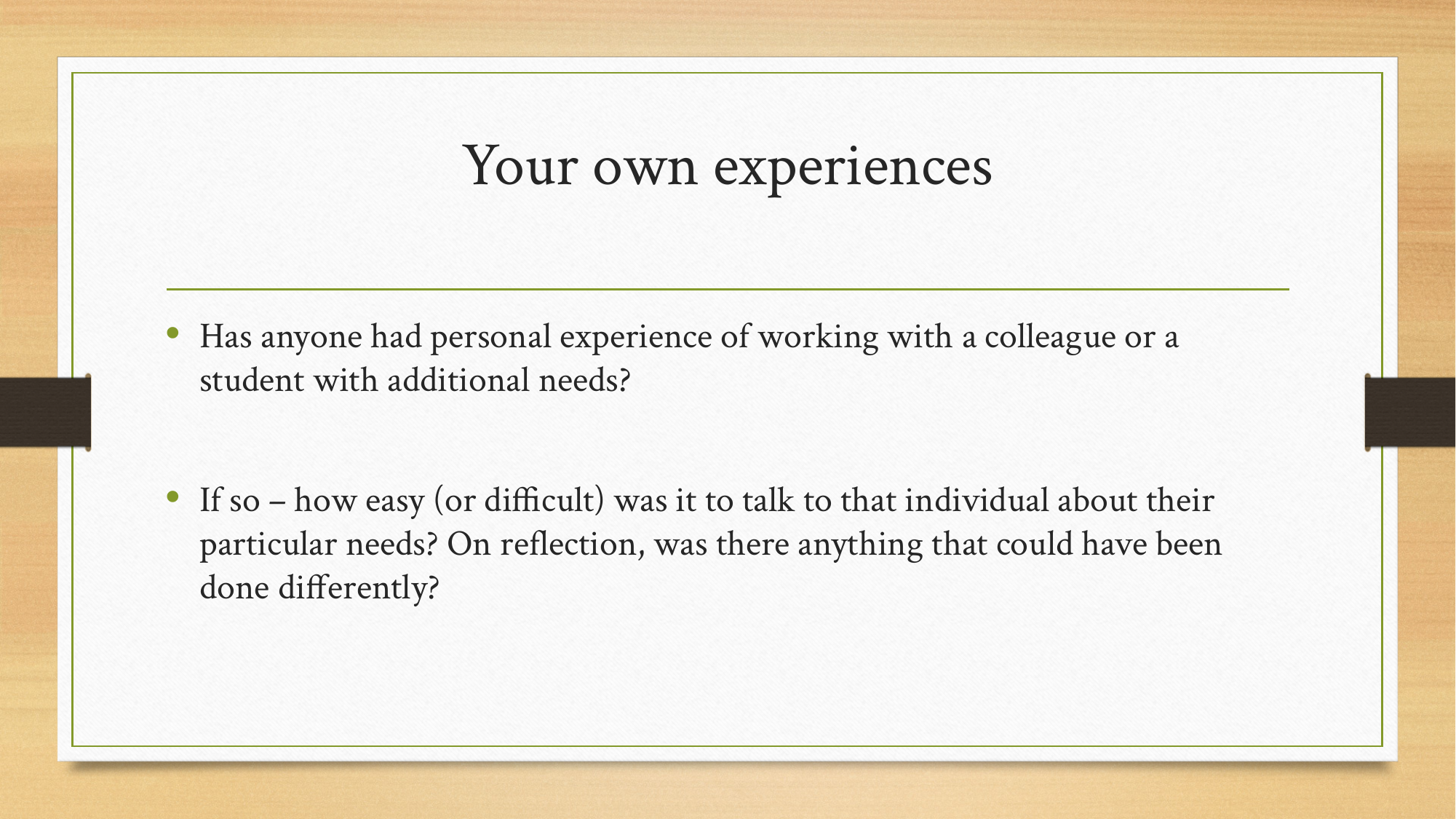

# Your own experiences
Has anyone had personal experience of working with a colleague or a student with additional needs?

If so – how easy (or difficult) was it to talk to that individual about their particular needs? On reflection, was there anything that could have been done differently?